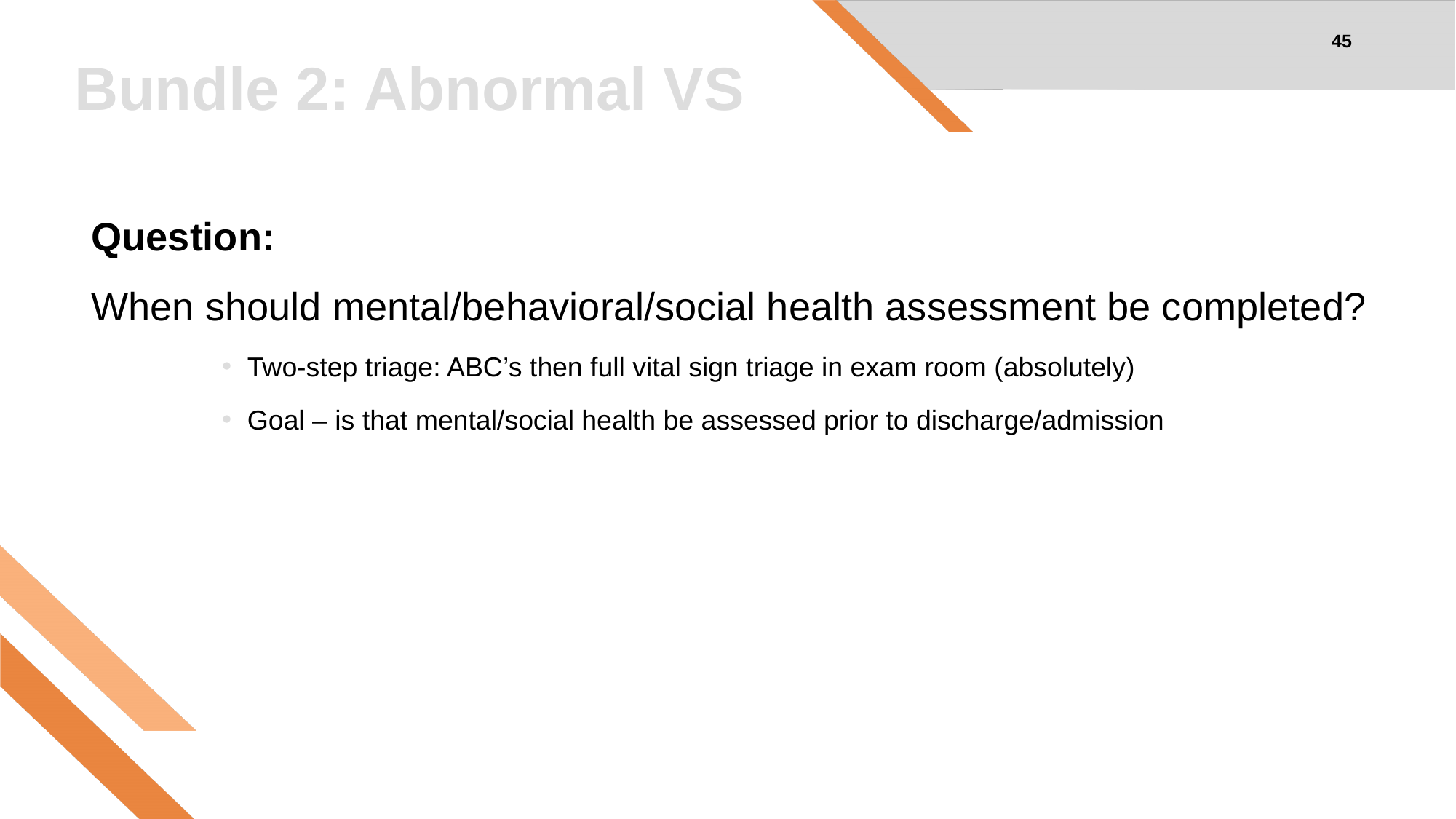

45
# Bundle 2: Abnormal VS
Question:
When should mental/behavioral/social health assessment be completed?
Two-step triage: ABC’s then full vital sign triage in exam room (absolutely)
Goal – is that mental/social health be assessed prior to discharge/admission